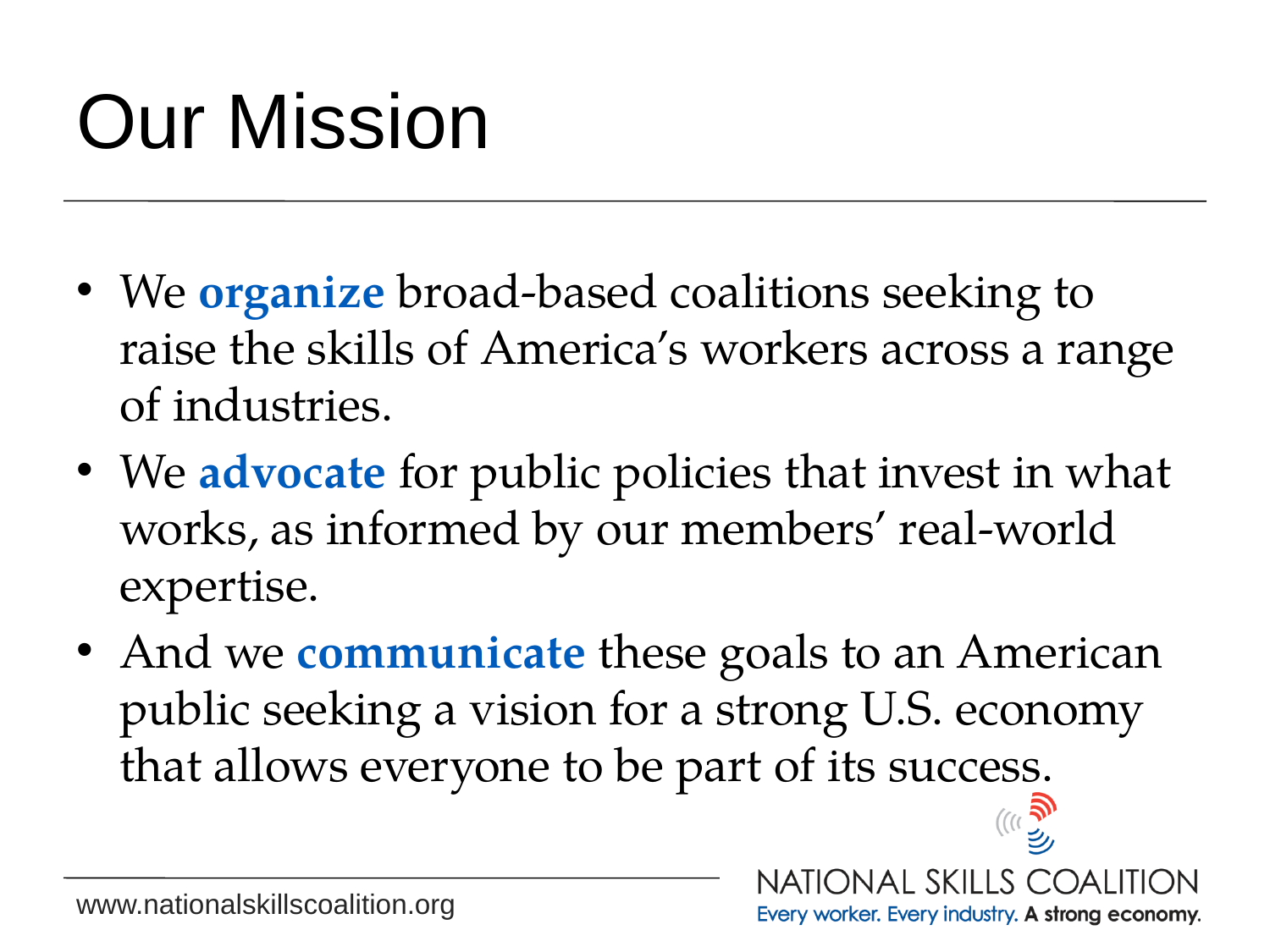

# Our Mission
We organize broad-based coalitions seeking to raise the skills of America’s workers across a range of industries.
We advocate for public policies that invest in what works, as informed by our members’ real-world expertise.
And we communicate these goals to an American public seeking a vision for a strong U.S. economy that allows everyone to be part of its success.